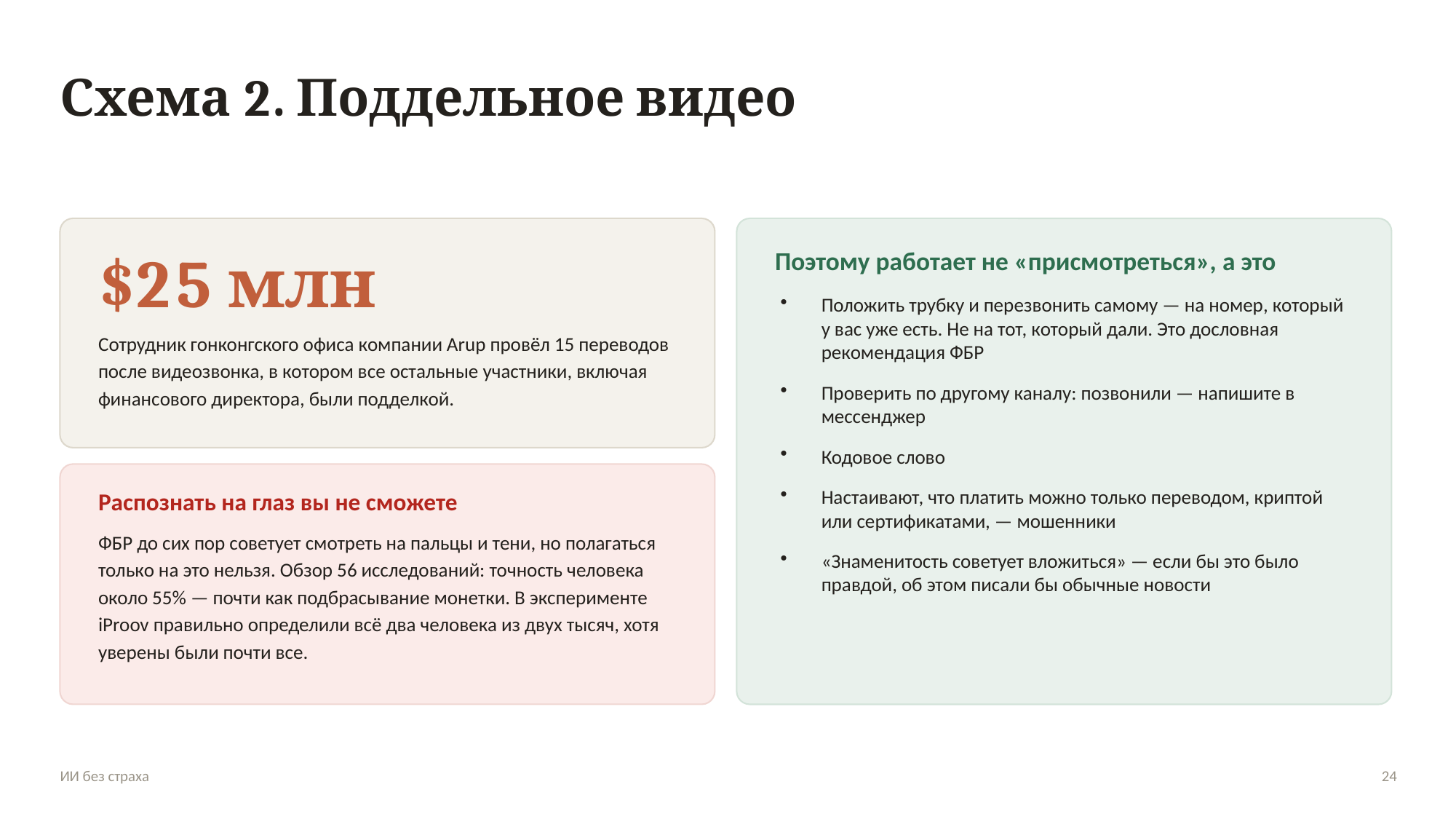

Схема 2. Поддельное видео

$25 млн
Поэтому работает не «присмотреться», а это
Положить трубку и перезвонить самому — на номер, который у вас уже есть. Не на тот, который дали. Это дословная рекомендация ФБР
Проверить по другому каналу: позвонили — напишите в мессенджер
Кодовое слово
Настаивают, что платить можно только переводом, криптой или сертификатами, — мошенники
«Знаменитость советует вложиться» — если бы это было правдой, об этом писали бы обычные новости
Сотрудник гонконгского офиса компании Arup провёл 15 переводов после видеозвонка, в котором все остальные участники, включая финансового директора, были подделкой.

Распознать на глаз вы не сможете
ФБР до сих пор советует смотреть на пальцы и тени, но полагаться только на это нельзя. Обзор 56 исследований: точность человека около 55% — почти как подбрасывание монетки. В эксперименте iProov правильно определили всё два человека из двух тысяч, хотя уверены были почти все.
ИИ без страха
24